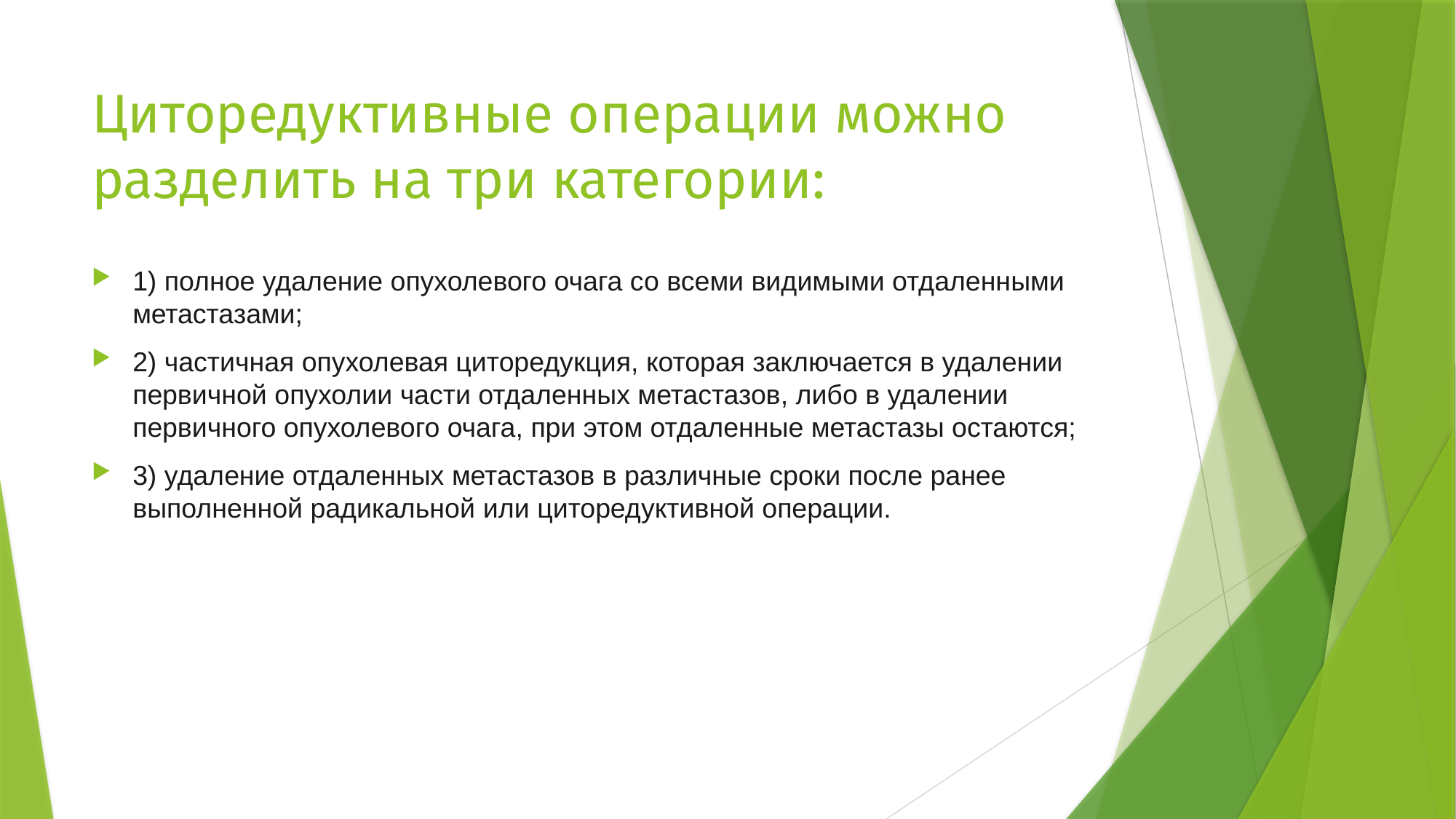

# Циторедуктивные операции можно разделить на три категории:
1) полное удаление опухолевого очага со всеми видимыми отдаленными метастазами;
2) частичная опухолевая циторедукция, которая заключается в удалении первичной опухолии части отдаленных метастазов, либо в удалении первичного опухолевого очага, при этом отдаленные метастазы остаются;
3) удаление отдаленных метастазов в различные сроки после ранее выполненной радикальной или циторедуктивной операции.